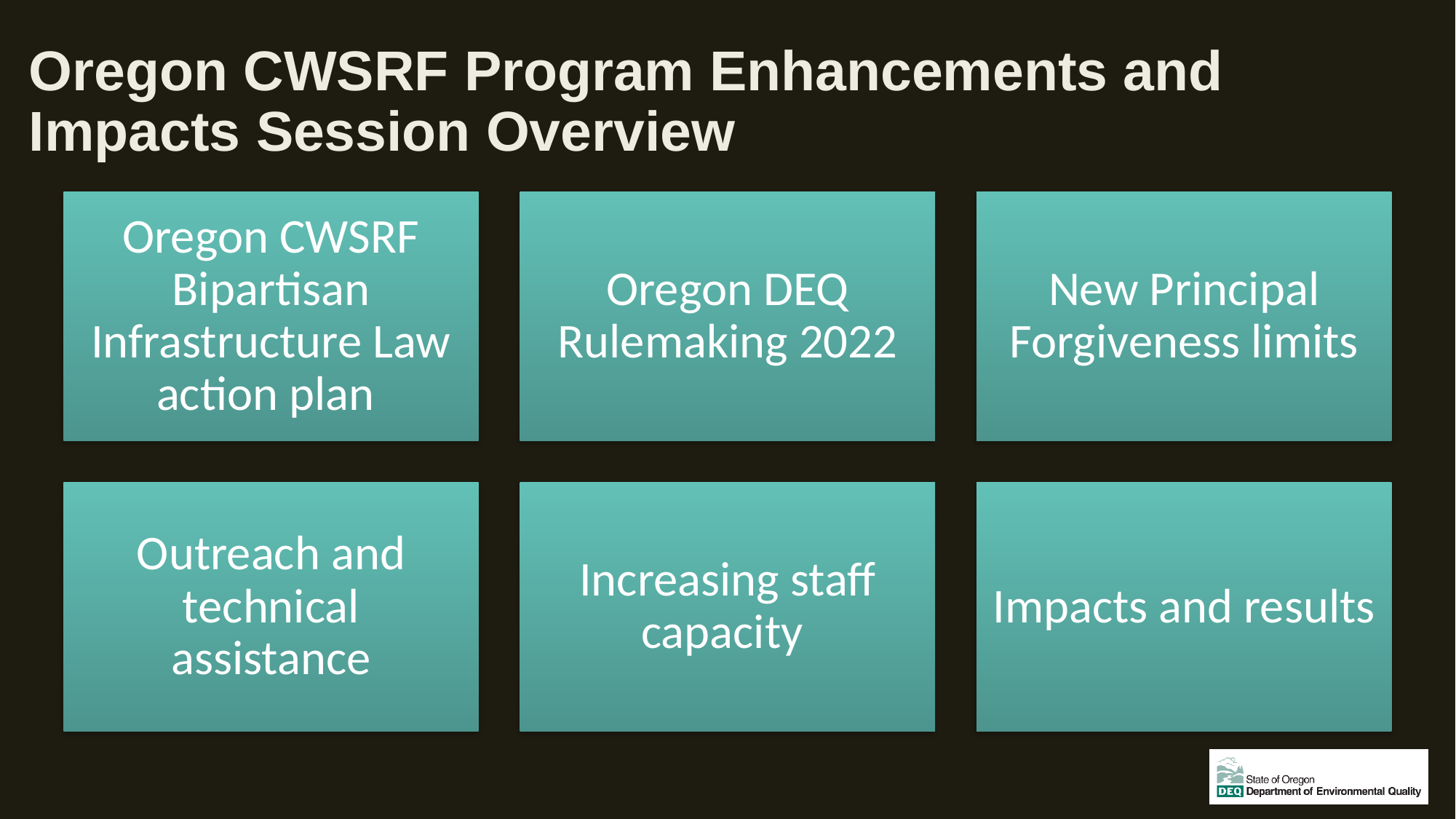

# Oregon CWSRF Program Enhancements and Impacts Session Overview
Oregon CWSRF Bipartisan Infrastructure Law action plan
Oregon DEQ Rulemaking 2022
New Principal Forgiveness limits
Outreach and technical assistance
Increasing staff capacity
Impacts and results